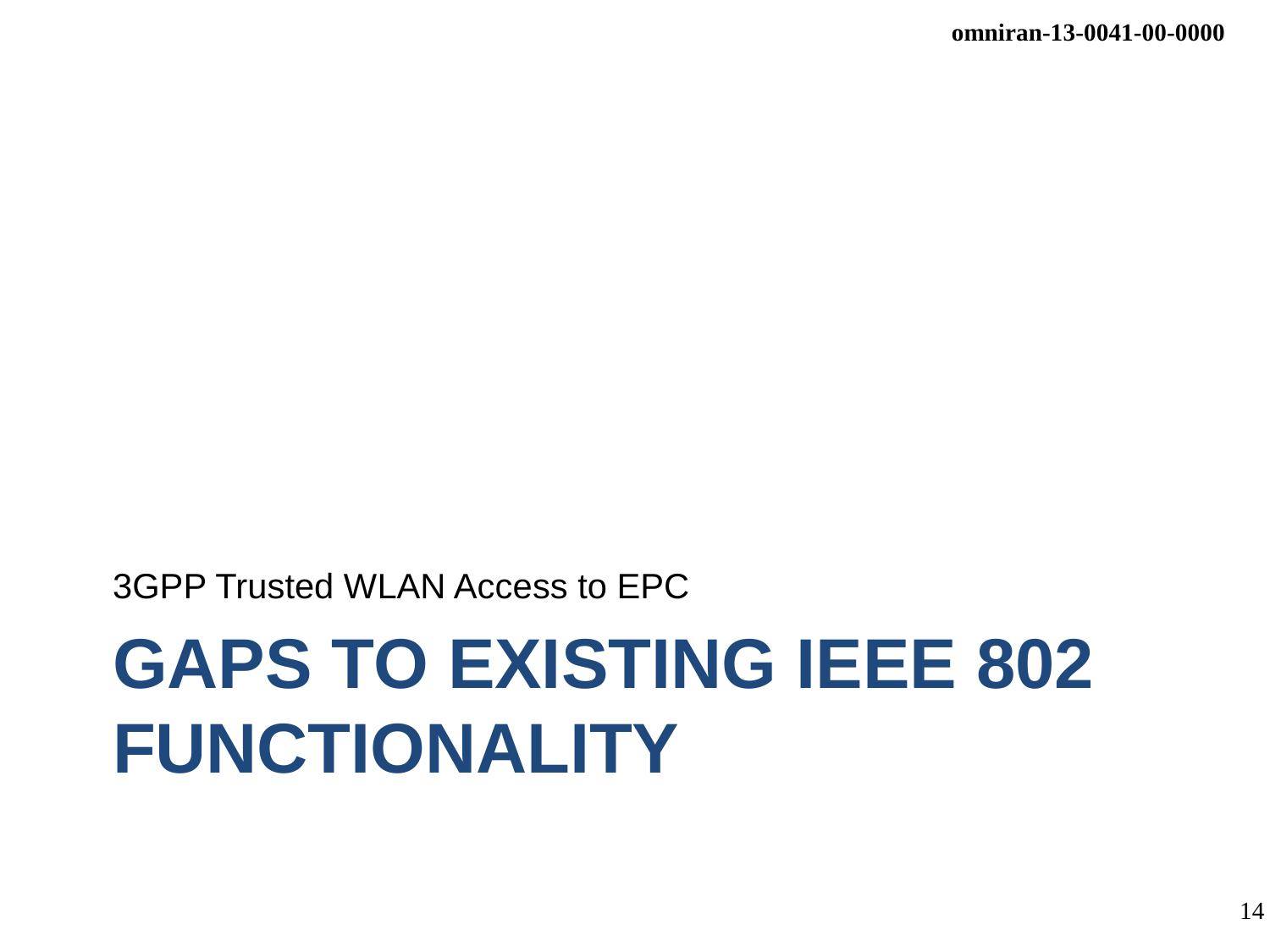

3GPP Trusted WLAN Access to EPC
# GAPS To EXISTING IEEE 802 Functionality